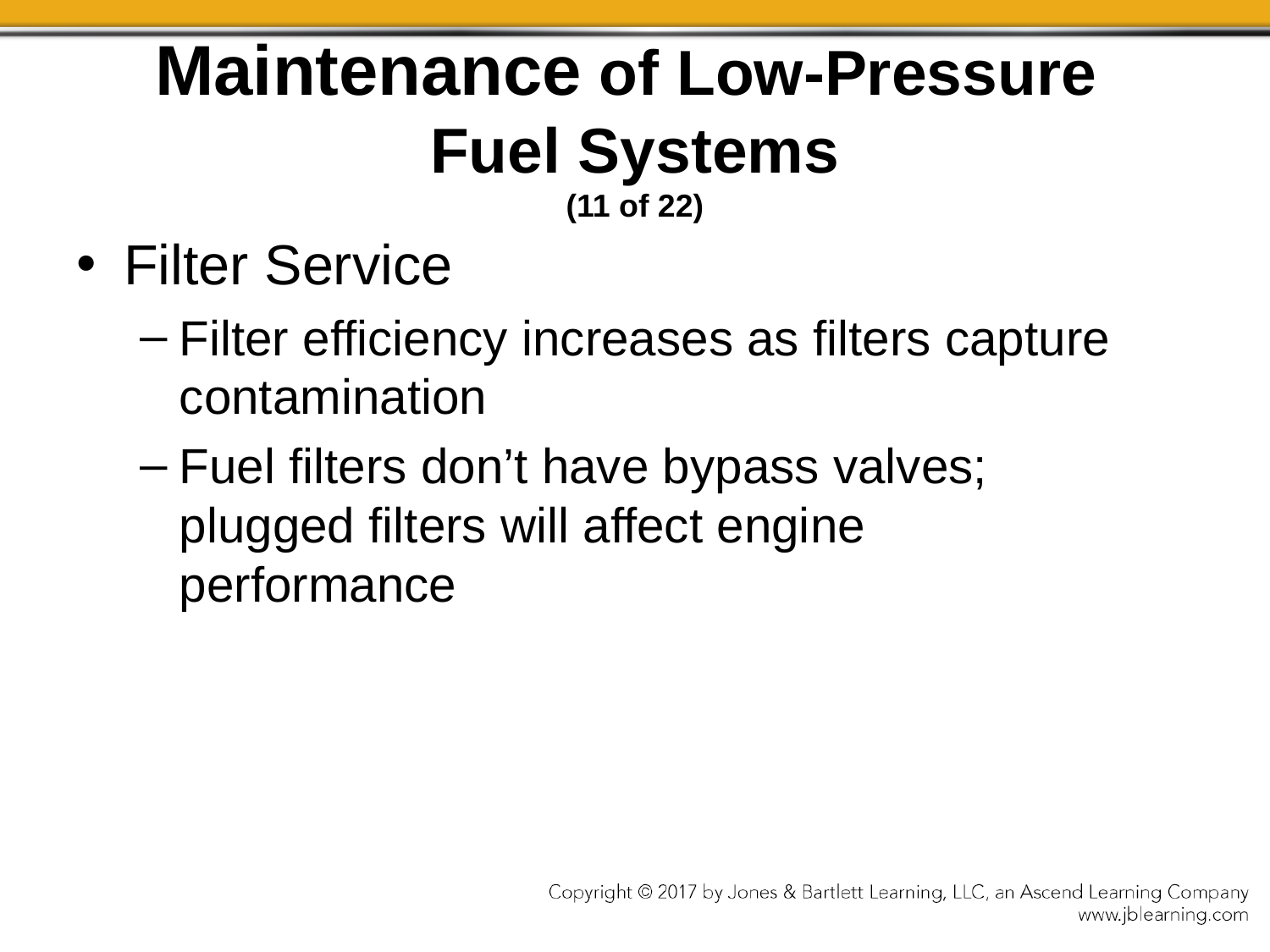

# Maintenance of Low-Pressure Fuel Systems (11 of 22)
Filter Service
Filter efficiency increases as filters capture contamination
Fuel filters don’t have bypass valves; plugged filters will affect engine performance